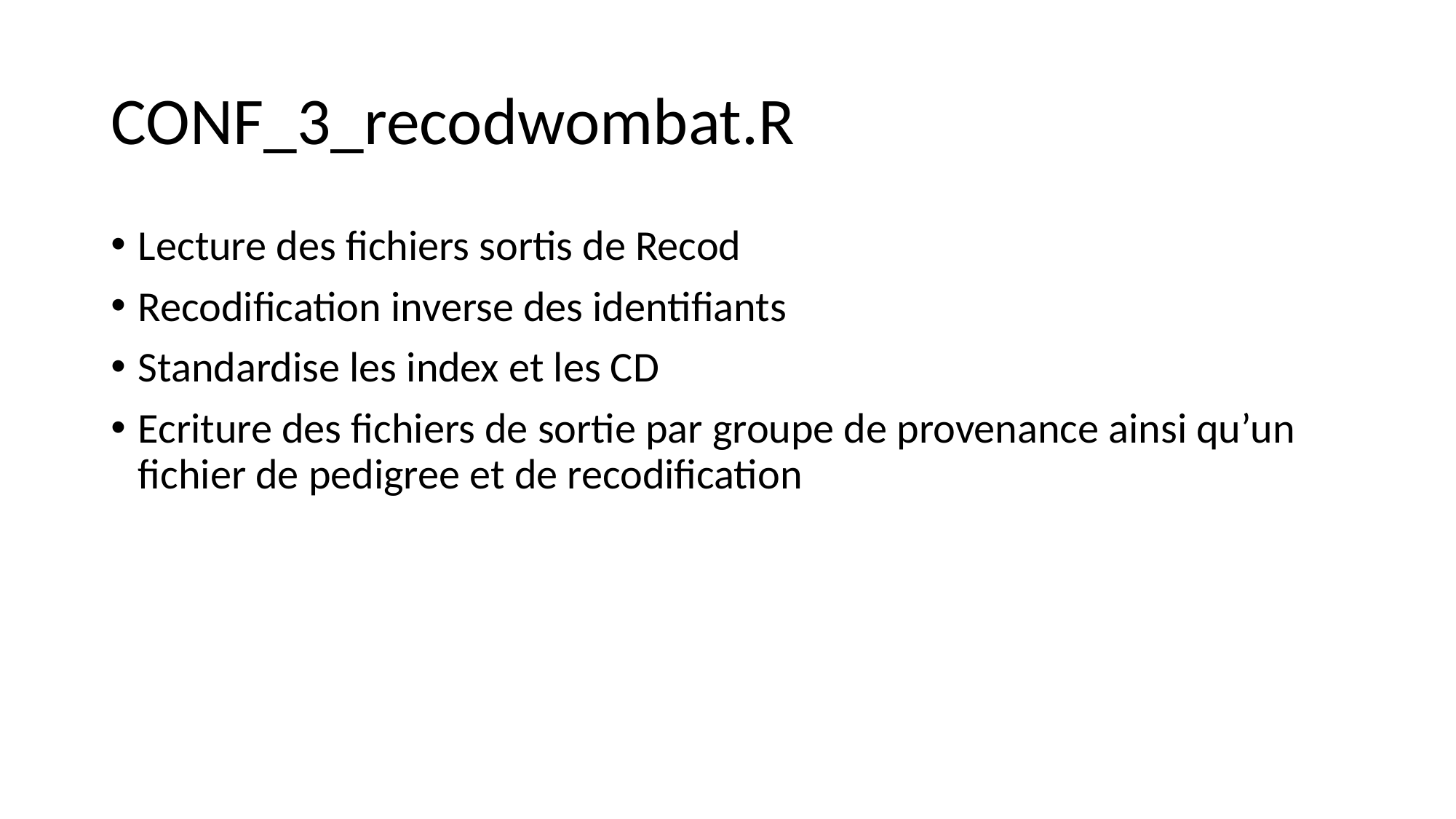

# CONF_3_recodwombat.R
Lecture des fichiers sortis de Recod
Recodification inverse des identifiants
Standardise les index et les CD
Ecriture des fichiers de sortie par groupe de provenance ainsi qu’un fichier de pedigree et de recodification